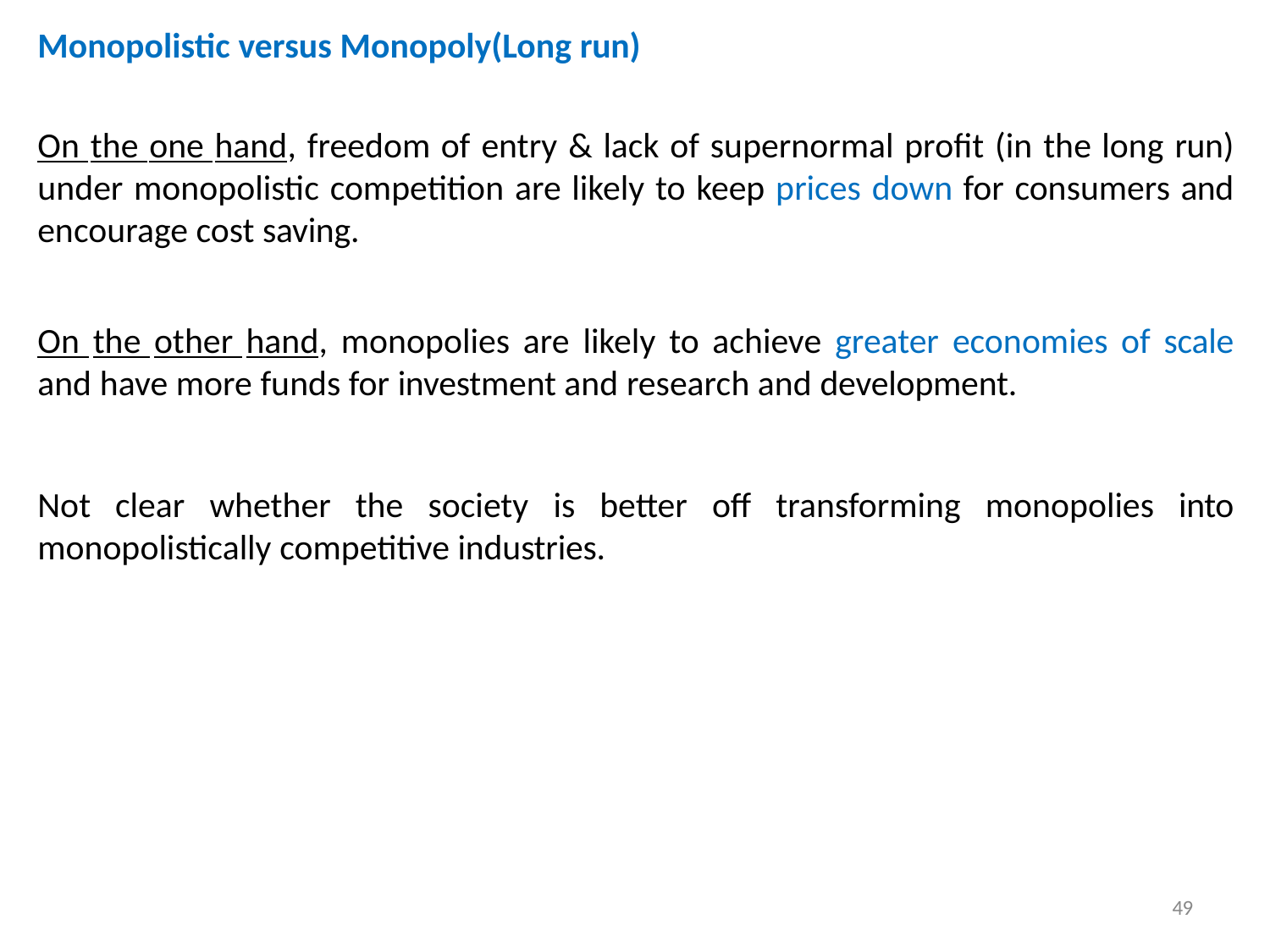

Monopolistic versus Monopoly(Long run)

On the one hand, freedom of entry & lack of supernormal profit (in the long run) under monopolistic competition are likely to keep prices down for consumers and encourage cost saving.

On the other hand, monopolies are likely to achieve greater economies of scale and have more funds for investment and research and development.

Not  clear  whether  the  society  is  better  off  transforming  monopolies  into monopolistically competitive industries.
49